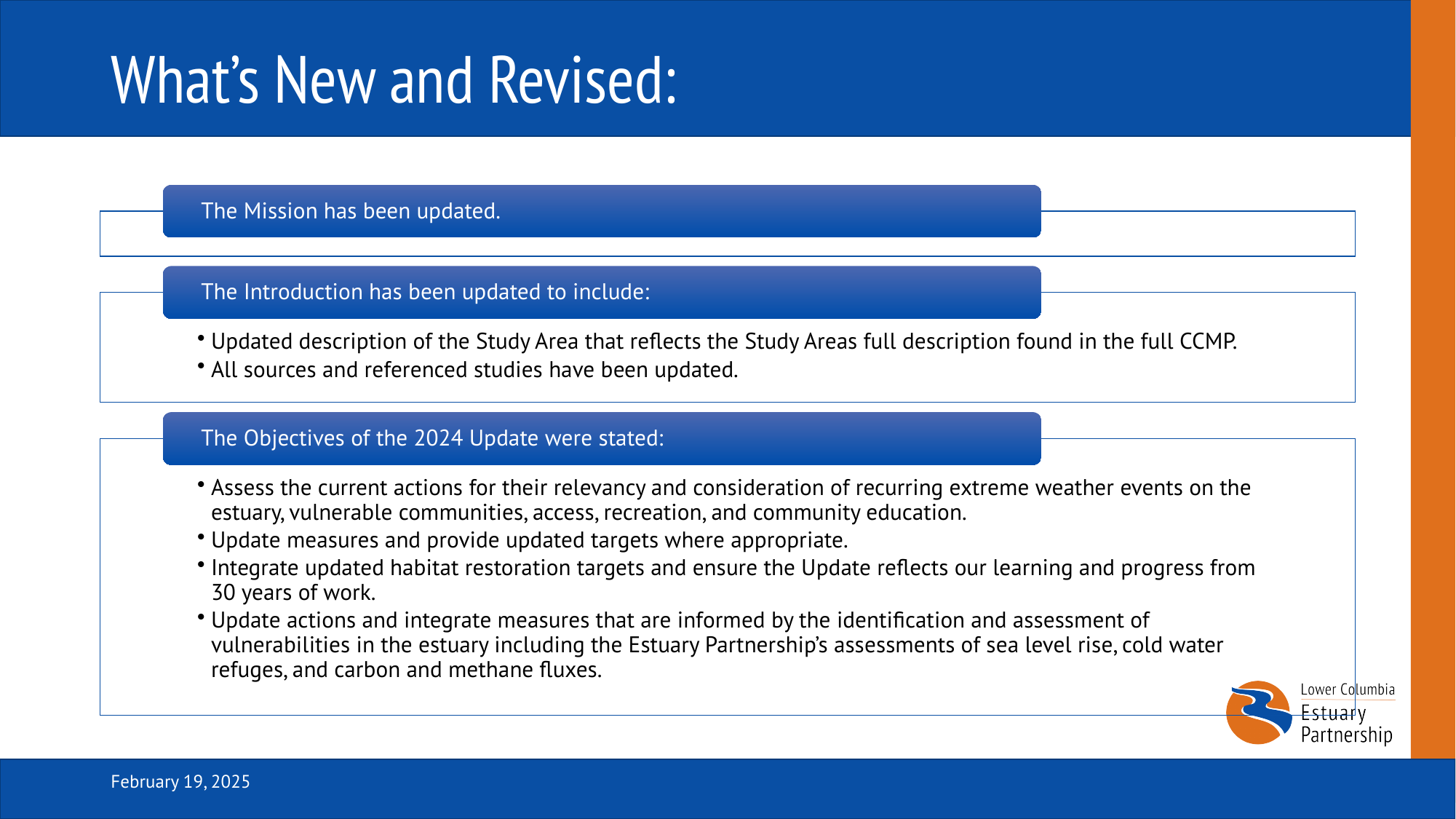

# What’s New and Revised:
The Mission has been updated.
Updated description of the Study Area that reflects the Study Areas full description found in the full CCMP.
All sources and referenced studies have been updated.
The Introduction has been updated to include:
Assess the current actions for their relevancy and consideration of recurring extreme weather events on the estuary, vulnerable communities, access, recreation, and community education.
Update measures and provide updated targets where appropriate.
Integrate updated habitat restoration targets and ensure the Update reflects our learning and progress from 30 years of work.
Update actions and integrate measures that are informed by the identification and assessment of vulnerabilities in the estuary including the Estuary Partnership’s assessments of sea level rise, cold water refuges, and carbon and methane fluxes.
The Objectives of the 2024 Update were stated:
February 19, 2025